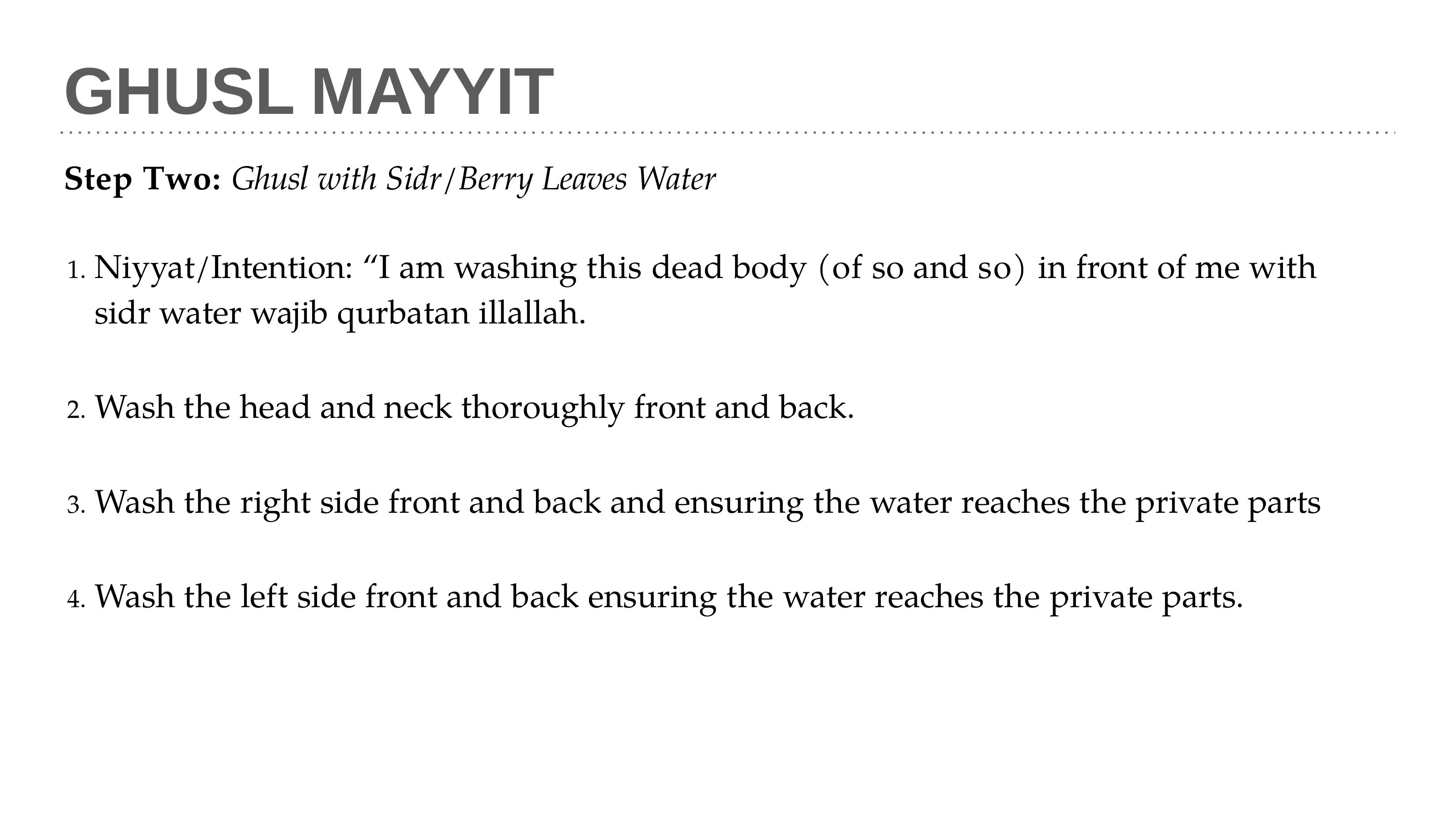

# GHUSL MAYYIT
Step Two: Ghusl with Sidr/Berry Leaves Water

Niyyat/Intention: “I am washing this dead body (of so and so) in front of me with sidr water wajib qurbatan illallah.

Wash the head and neck thoroughly front and back.

Wash the right side front and back and ensuring the water reaches the private parts

Wash the left side front and back ensuring the water reaches the private parts.